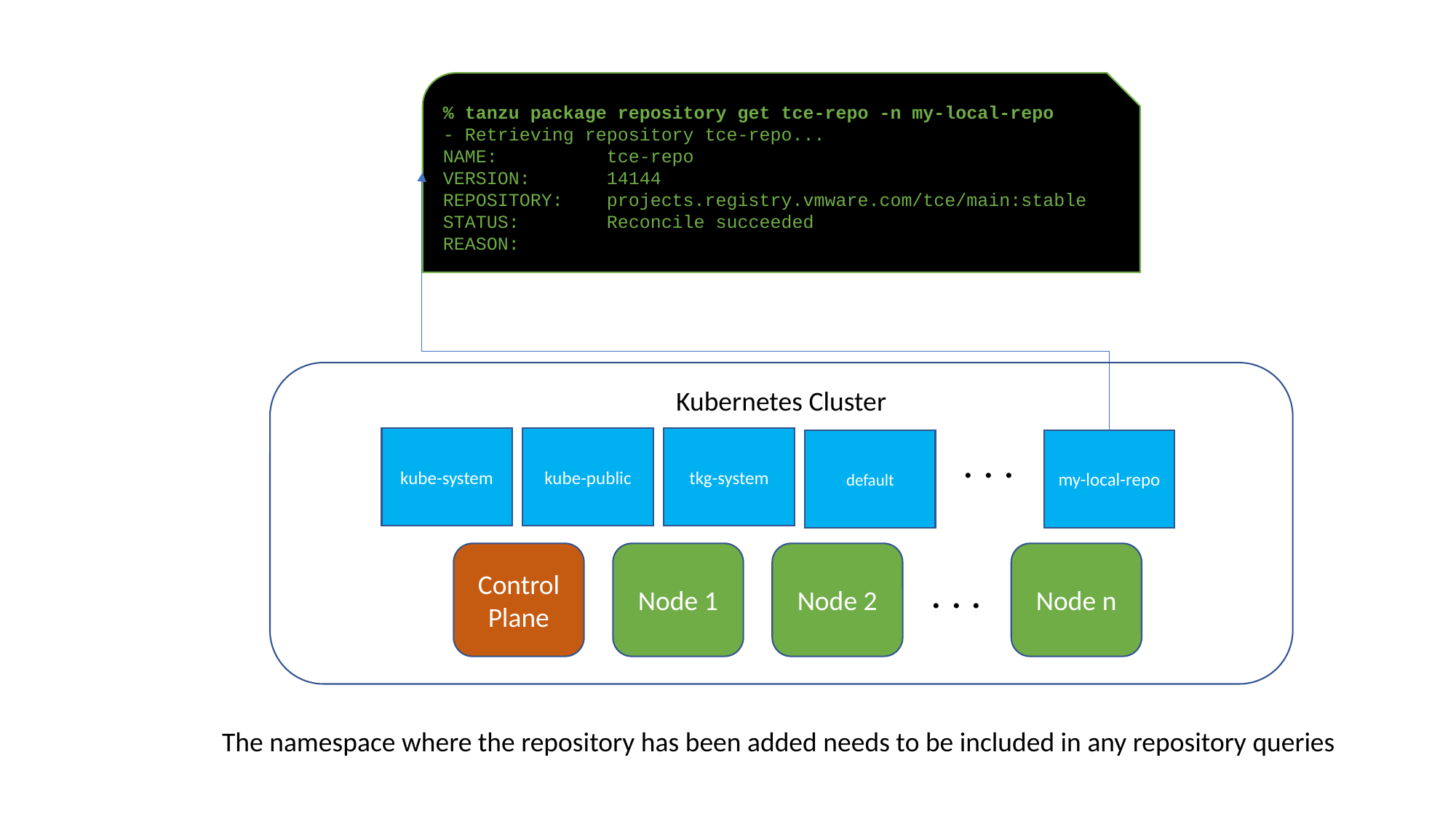

% tanzu package repository get tce-repo -n my-local-repo
- Retrieving repository tce-repo...
NAME:          tce-repo
VERSION:       14144
REPOSITORY:    projects.registry.vmware.com/tce/main:stable
STATUS:        Reconcile succeeded
REASON:
Kubernetes Cluster
kube-system
kube-public
tkg-system
default
. . .
my-local-repo
Control Plane
Node 1
Node 2
Node n
. . .
The namespace where the repository has been added needs to be included in any repository queries